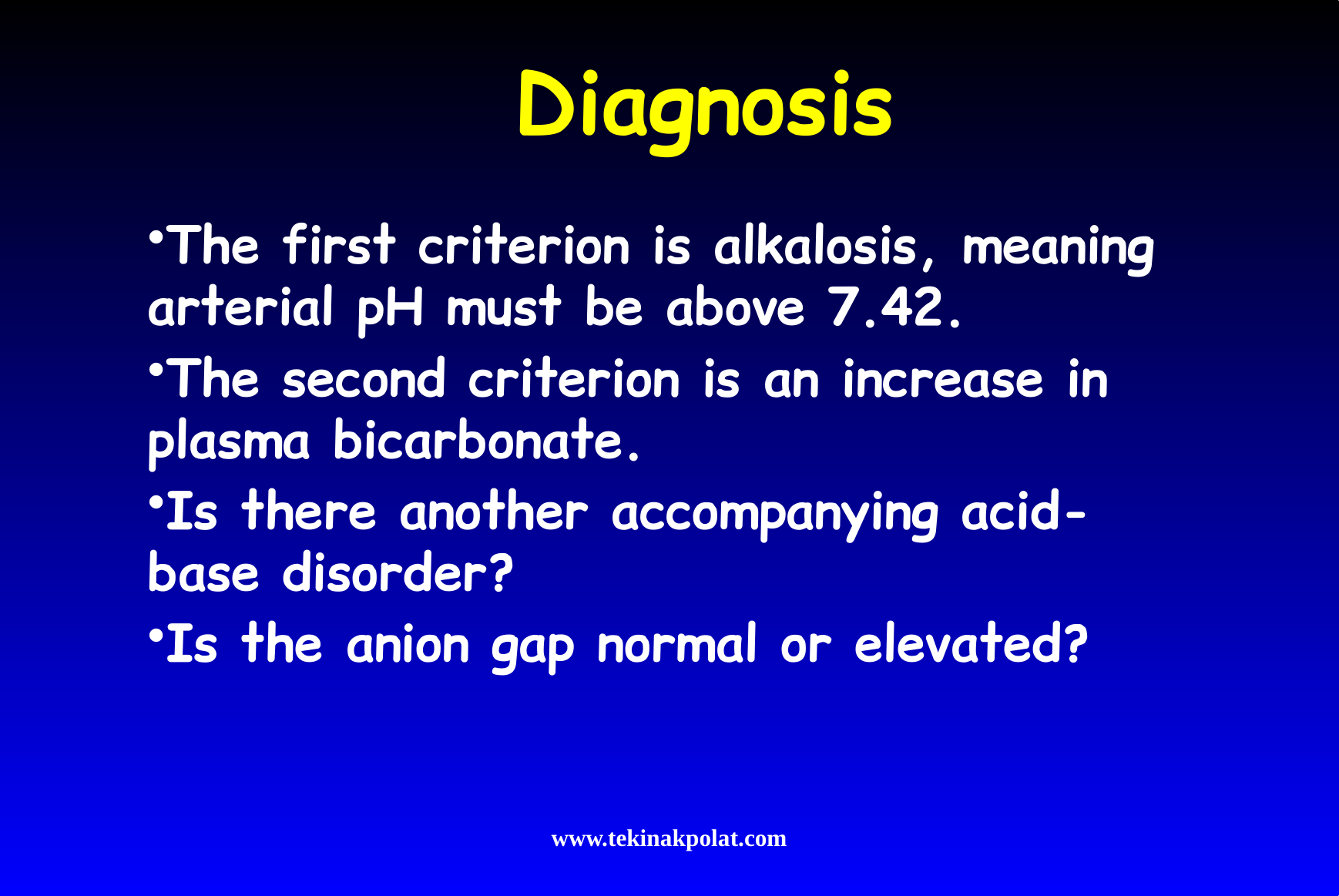

# Diagnosis
The first criterion is alkalosis, meaning arterial pH must be above 7.42.
The second criterion is an increase in plasma bicarbonate.
Is there another accompanying acid-base disorder?
Is the anion gap normal or elevated?
www.tekinakpolat.com